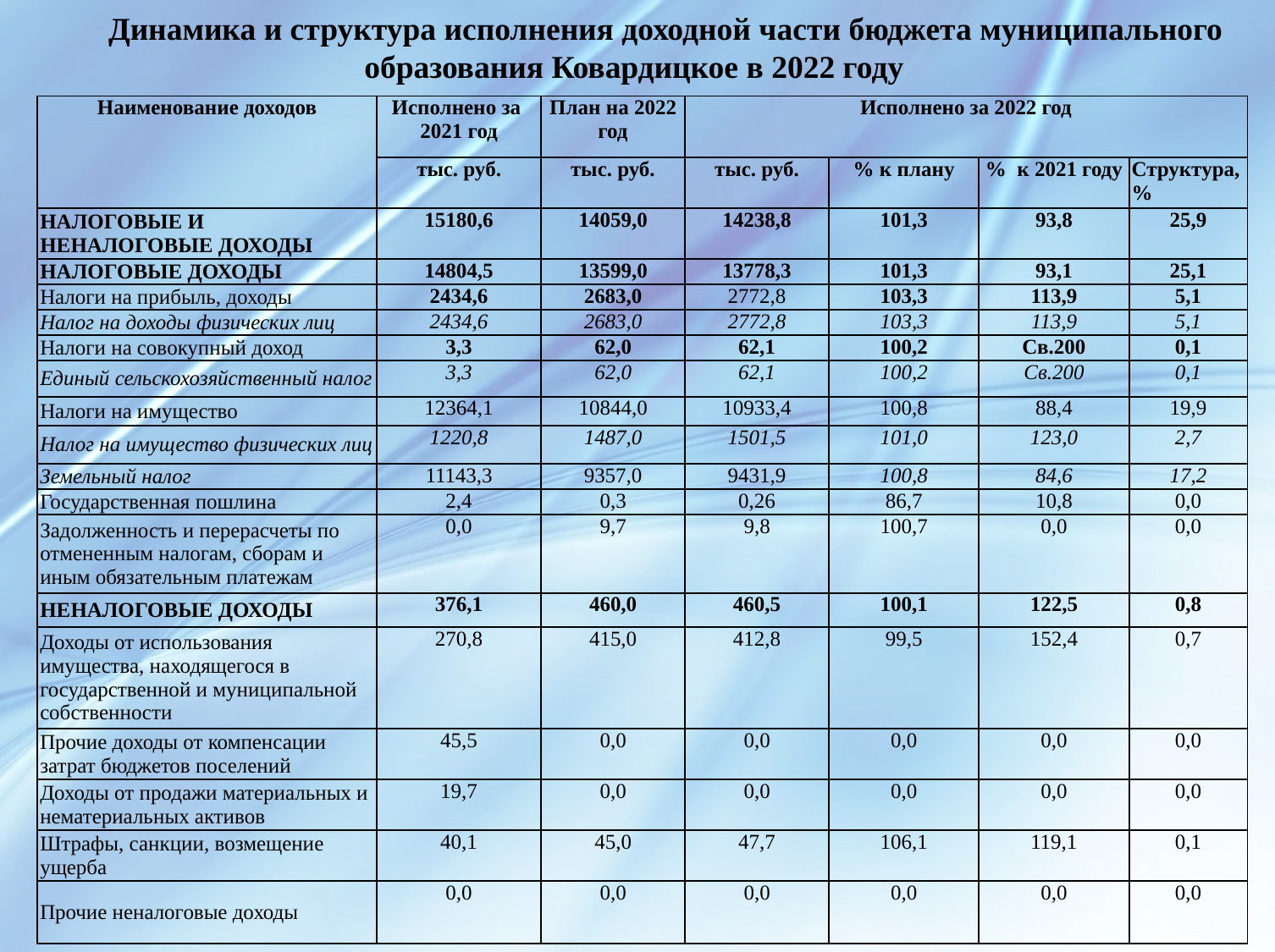

Динамика и структура исполнения доходной части бюджета муниципального образования Ковардицкое в 2022 году
| Наименование доходов | Исполнено за 2021 год | План на 2022 год | Исполнено за 2022 год |  |  |  |
| --- | --- | --- | --- | --- | --- | --- |
|  | тыс. руб. | тыс. руб. | тыс. руб. | % к плану | % к 2021 году | Структура, % |
| НАЛОГОВЫЕ И НЕНАЛОГОВЫЕ ДОХОДЫ | 15180,6 | 14059,0 | 14238,8 | 101,3 | 93,8 | 25,9 |
| НАЛОГОВЫЕ ДОХОДЫ | 14804,5 | 13599,0 | 13778,3 | 101,3 | 93,1 | 25,1 |
| Налоги на прибыль, доходы | 2434,6 | 2683,0 | 2772,8 | 103,3 | 113,9 | 5,1 |
| Налог на доходы физических лиц | 2434,6 | 2683,0 | 2772,8 | 103,3 | 113,9 | 5,1 |
| Налоги на совокупный доход | 3,3 | 62,0 | 62,1 | 100,2 | Св.200 | 0,1 |
| Единый сельскохозяйственный налог | 3,3 | 62,0 | 62,1 | 100,2 | Св.200 | 0,1 |
| Налоги на имущество | 12364,1 | 10844,0 | 10933,4 | 100,8 | 88,4 | 19,9 |
| Налог на имущество физических лиц | 1220,8 | 1487,0 | 1501,5 | 101,0 | 123,0 | 2,7 |
| Земельный налог | 11143,3 | 9357,0 | 9431,9 | 100,8 | 84,6 | 17,2 |
| Государственная пошлина | 2,4 | 0,3 | 0,26 | 86,7 | 10,8 | 0,0 |
| Задолженность и перерасчеты по отмененным налогам, сборам и иным обязательным платежам | 0,0 | 9,7 | 9,8 | 100,7 | 0,0 | 0,0 |
| НЕНАЛОГОВЫЕ ДОХОДЫ | 376,1 | 460,0 | 460,5 | 100,1 | 122,5 | 0,8 |
| Доходы от использования имущества, находящегося в государственной и муниципальной собственности | 270,8 | 415,0 | 412,8 | 99,5 | 152,4 | 0,7 |
| Прочие доходы от компенсации затрат бюджетов поселений | 45,5 | 0,0 | 0,0 | 0,0 | 0,0 | 0,0 |
| Доходы от продажи материальных и нематериальных активов | 19,7 | 0,0 | 0,0 | 0,0 | 0,0 | 0,0 |
| Штрафы, санкции, возмещение ущерба | 40,1 | 45,0 | 47,7 | 106,1 | 119,1 | 0,1 |
| Прочие неналоговые доходы | 0,0 | 0,0 | 0,0 | 0,0 | 0,0 | 0,0 |